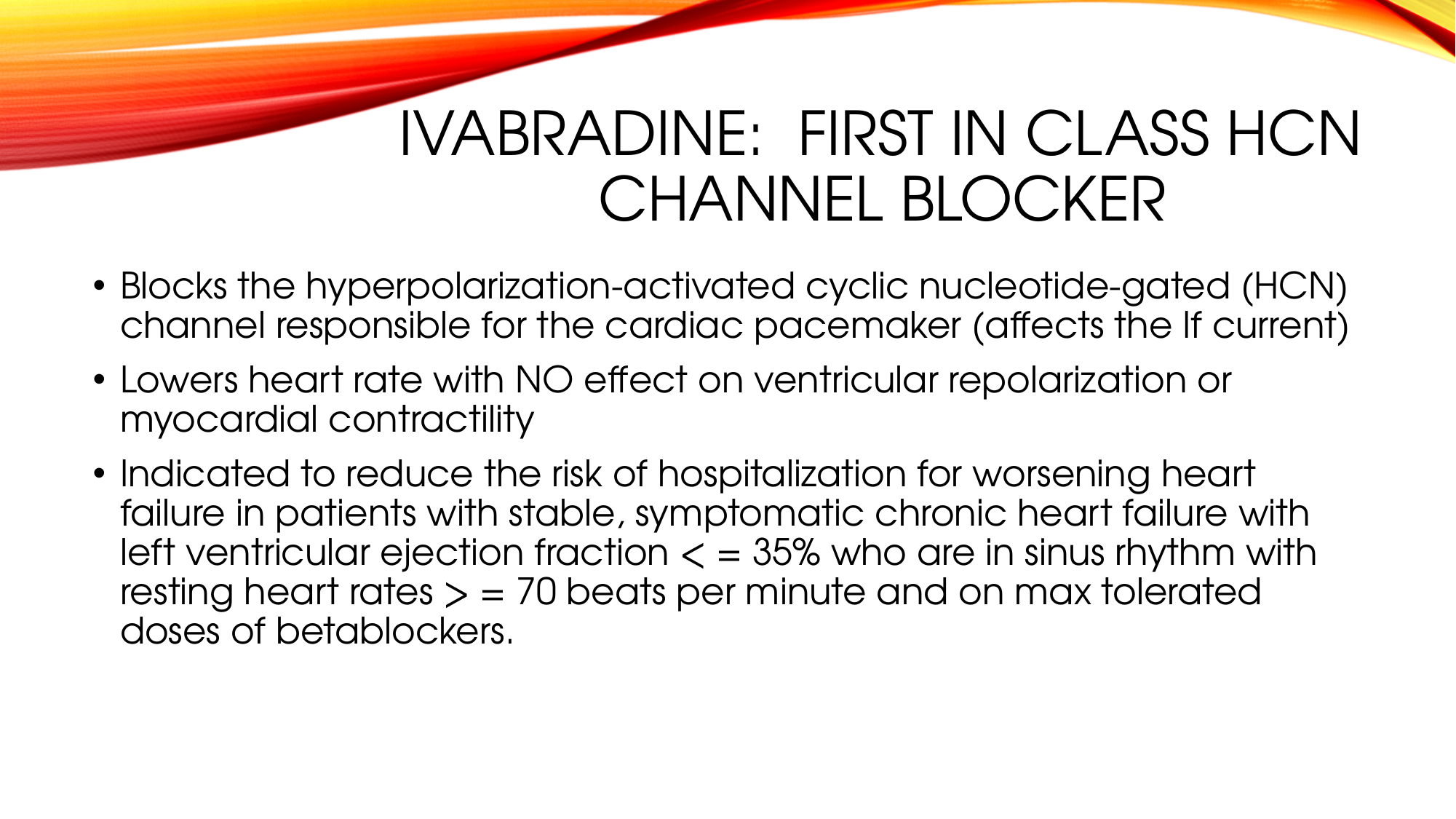

# Ivabradine:  First in class HCN channel blocker
Blocks the hyperpolarization-activated cyclic nucleotide-gated (HCN) channel responsible for the cardiac pacemaker (affects the If current)
Lowers heart rate with NO effect on ventricular repolarization or myocardial contractility
Indicated to reduce the risk of hospitalization for worsening heart failure in patients with stable, symptomatic chronic heart failure with left ventricular ejection fraction < = 35% who are in sinus rhythm with resting heart rates > = 70 beats per minute and on max tolerated doses of betablockers.